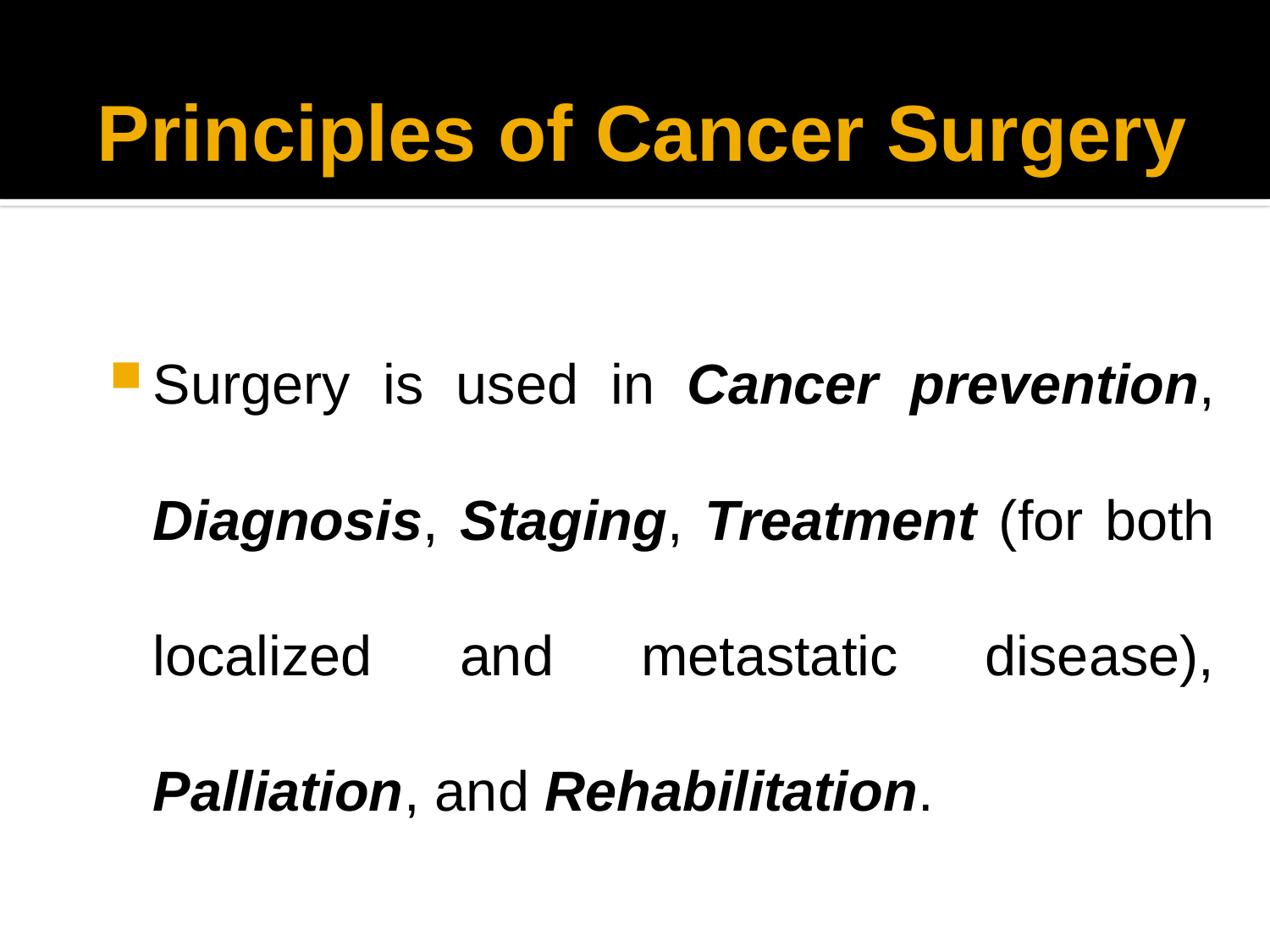

#
Principles of Cancer Surgery

Surgery is used in Cancer prevention, Diagnosis, Staging, Treatment (for both localized and metastatic disease), Palliation, and Rehabilitation.